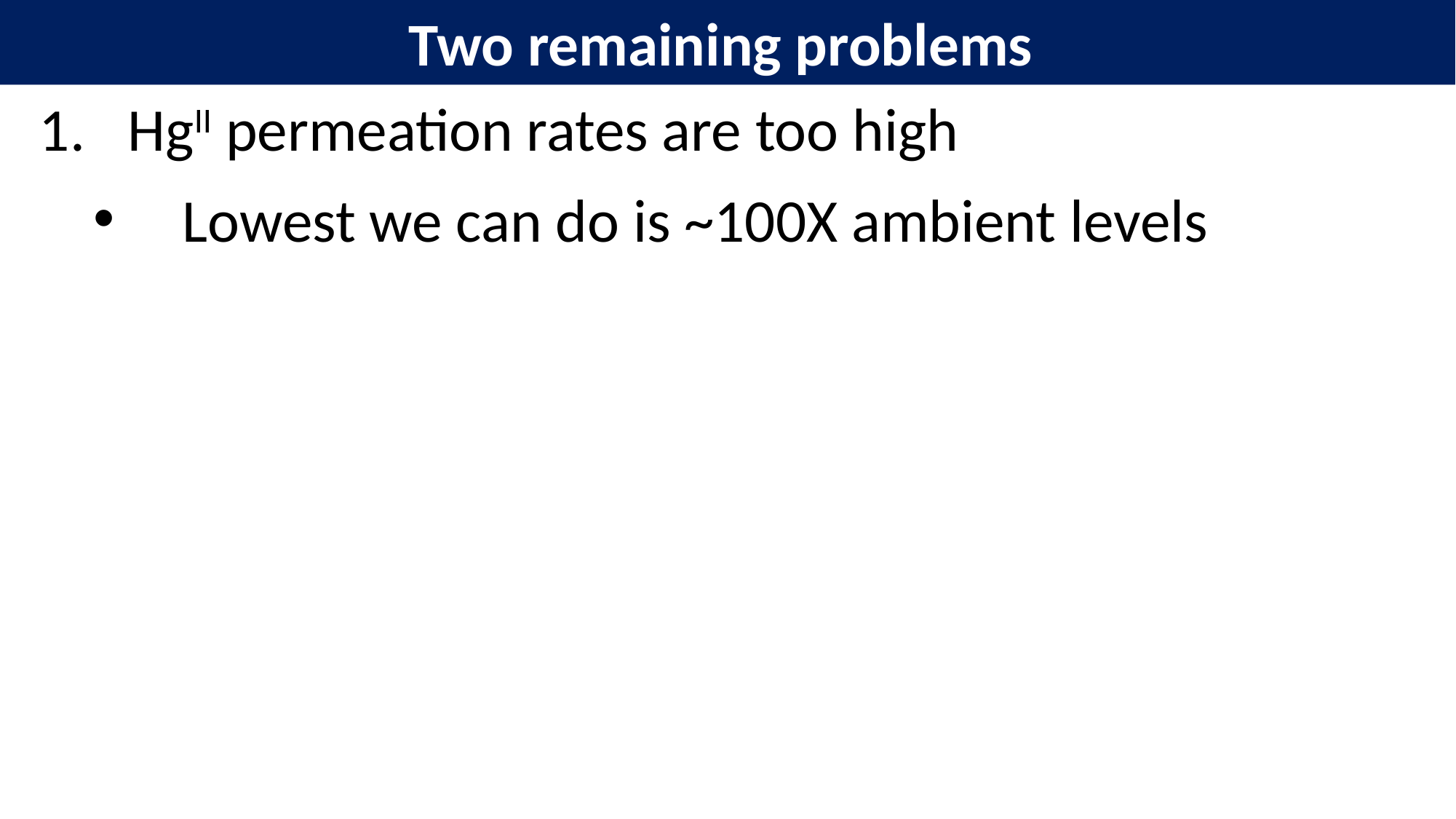

Two remaining problems
HgII permeation rates are too high
Lowest we can do is ~100X ambient levels